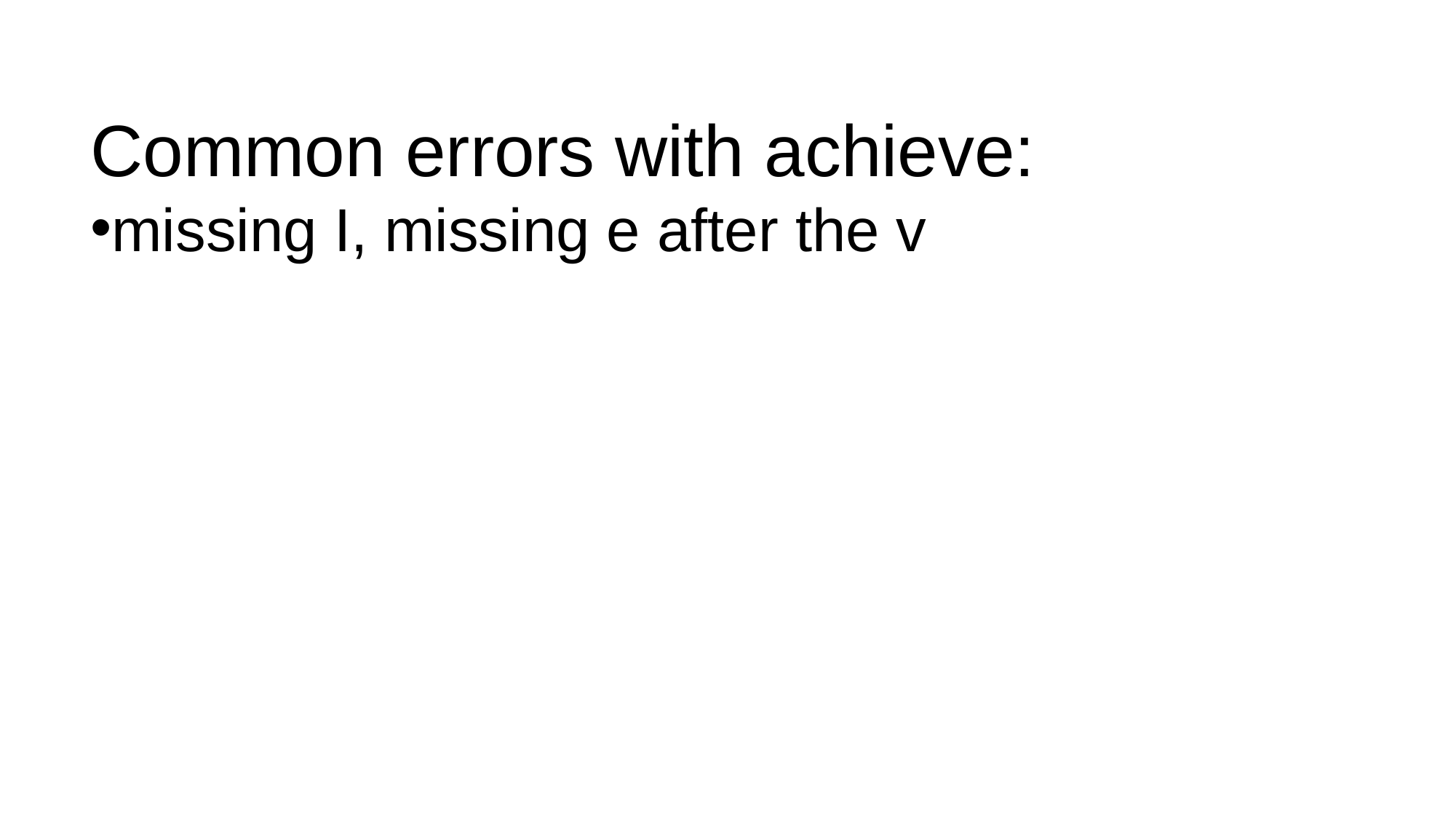

Common errors with achieve:
missing I, missing e after the v